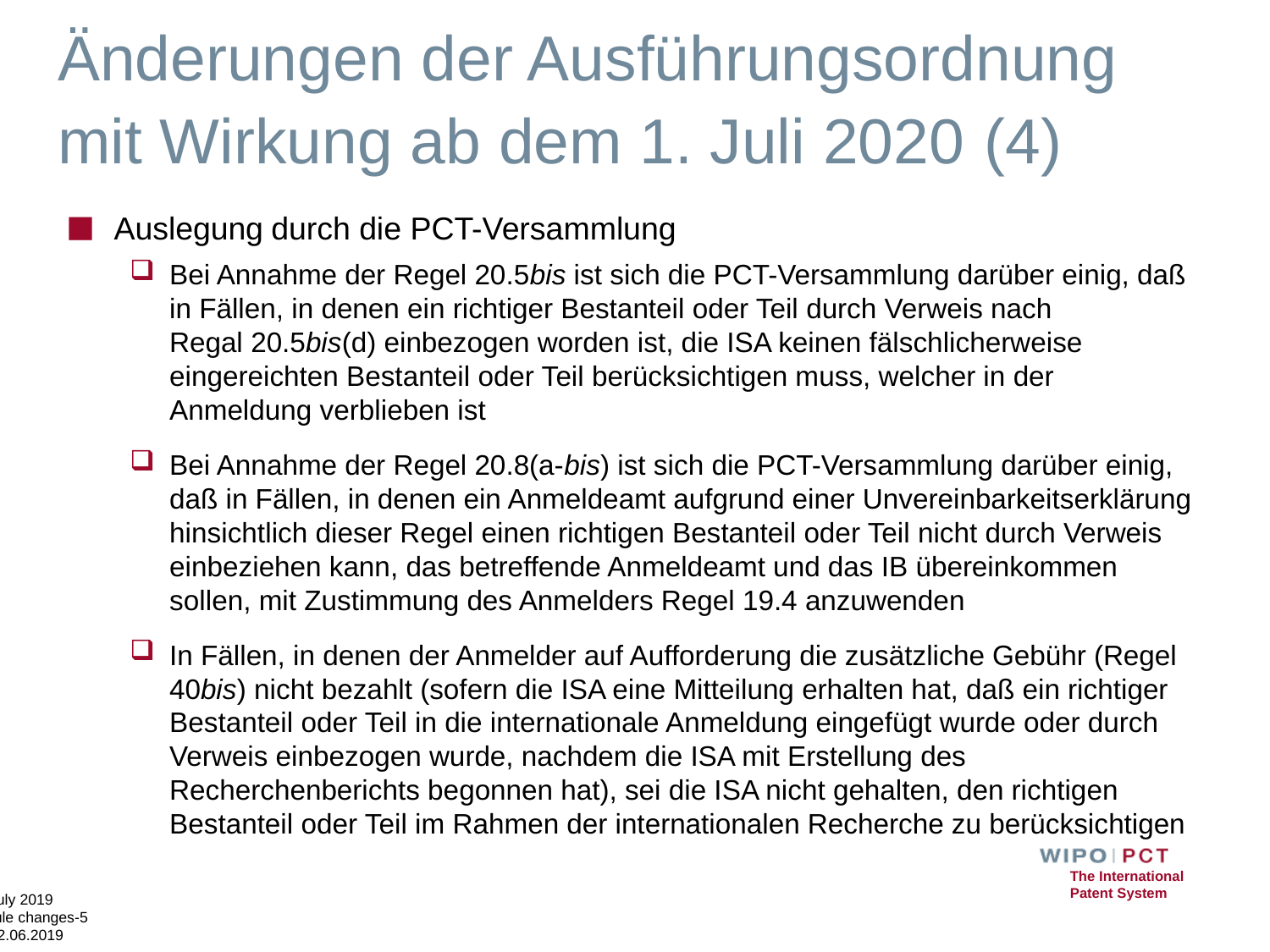

# Änderungen der Ausführungsordnung mit Wirkung ab dem 1. Juli 2020 (4)
Auslegung durch die PCT-Versammlung
Bei Annahme der Regel 20.5bis ist sich die PCT-Versammlung darüber einig, daß in Fällen, in denen ein richtiger Bestanteil oder Teil durch Verweis nach Regal 20.5bis(d) einbezogen worden ist, die ISA keinen fälschlicherweise eingereichten Bestanteil oder Teil berücksichtigen muss, welcher in der Anmeldung verblieben ist
Bei Annahme der Regel 20.8(a-bis) ist sich die PCT-Versammlung darüber einig, daß in Fällen, in denen ein Anmeldeamt aufgrund einer Unvereinbarkeitserklärung hinsichtlich dieser Regel einen richtigen Bestanteil oder Teil nicht durch Verweis einbeziehen kann, das betreffende Anmeldeamt und das IB übereinkommen sollen, mit Zustimmung des Anmelders Regel 19.4 anzuwenden
In Fällen, in denen der Anmelder auf Aufforderung die zusätzliche Gebühr (Regel 40bis) nicht bezahlt (sofern die ISA eine Mitteilung erhalten hat, daß ein richtiger Bestanteil oder Teil in die internationale Anmeldung eingefügt wurde oder durch Verweis einbezogen wurde, nachdem die ISA mit Erstellung des Recherchenberichts begonnen hat), sei die ISA nicht gehalten, den richtigen Bestanteil oder Teil im Rahmen der internationalen Recherche zu berücksichtigen